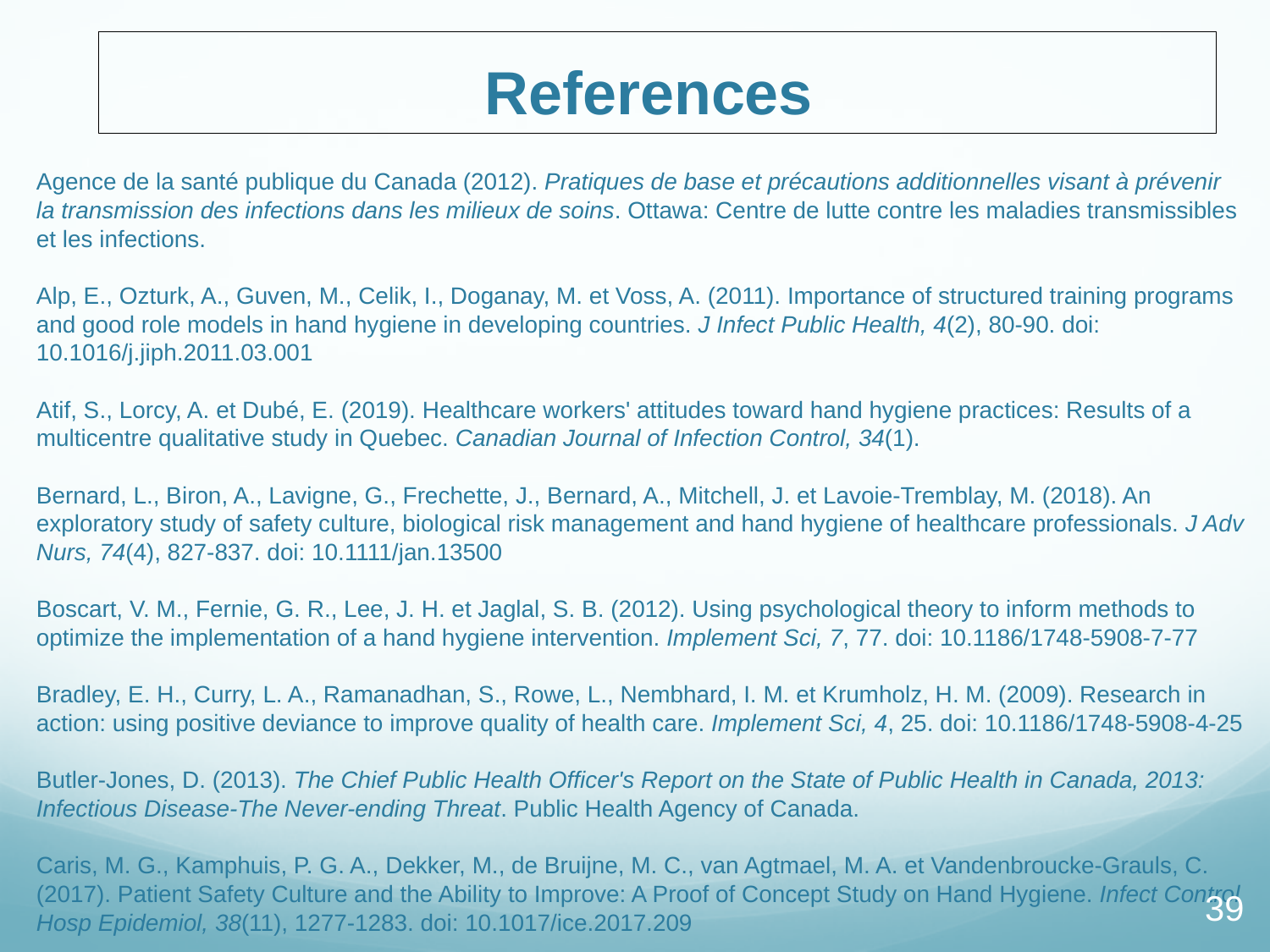

# References
Agence de la santé publique du Canada (2012). Pratiques de base et précautions additionnelles visant à prévenir la transmission des infections dans les milieux de soins. Ottawa: Centre de lutte contre les maladies transmissibles et les infections.

Alp, E., Ozturk, A., Guven, M., Celik, I., Doganay, M. et Voss, A. (2011). Importance of structured training programs and good role models in hand hygiene in developing countries. J Infect Public Health, 4(2), 80-90. doi: 10.1016/j.jiph.2011.03.001

Atif, S., Lorcy, A. et Dubé, E. (2019). Healthcare workers' attitudes toward hand hygiene practices: Results of a multicentre qualitative study in Quebec. Canadian Journal of Infection Control, 34(1).

Bernard, L., Biron, A., Lavigne, G., Frechette, J., Bernard, A., Mitchell, J. et Lavoie-Tremblay, M. (2018). An exploratory study of safety culture, biological risk management and hand hygiene of healthcare professionals. J Adv Nurs, 74(4), 827-837. doi: 10.1111/jan.13500

Boscart, V. M., Fernie, G. R., Lee, J. H. et Jaglal, S. B. (2012). Using psychological theory to inform methods to optimize the implementation of a hand hygiene intervention. Implement Sci, 7, 77. doi: 10.1186/1748-5908-7-77

Bradley, E. H., Curry, L. A., Ramanadhan, S., Rowe, L., Nembhard, I. M. et Krumholz, H. M. (2009). Research in action: using positive deviance to improve quality of health care. Implement Sci, 4, 25. doi: 10.1186/1748-5908-4-25

Butler-Jones, D. (2013). The Chief Public Health Officer's Report on the State of Public Health in Canada, 2013: Infectious Disease-The Never-ending Threat. Public Health Agency of Canada.

Caris, M. G., Kamphuis, P. G. A., Dekker, M., de Bruijne, M. C., van Agtmael, M. A. et Vandenbroucke-Grauls, C. (2017). Patient Safety Culture and the Ability to Improve: A Proof of Concept Study on Hand Hygiene. Infect Control Hosp Epidemiol, 38(11), 1277-1283. doi: 10.1017/ice.2017.209

39